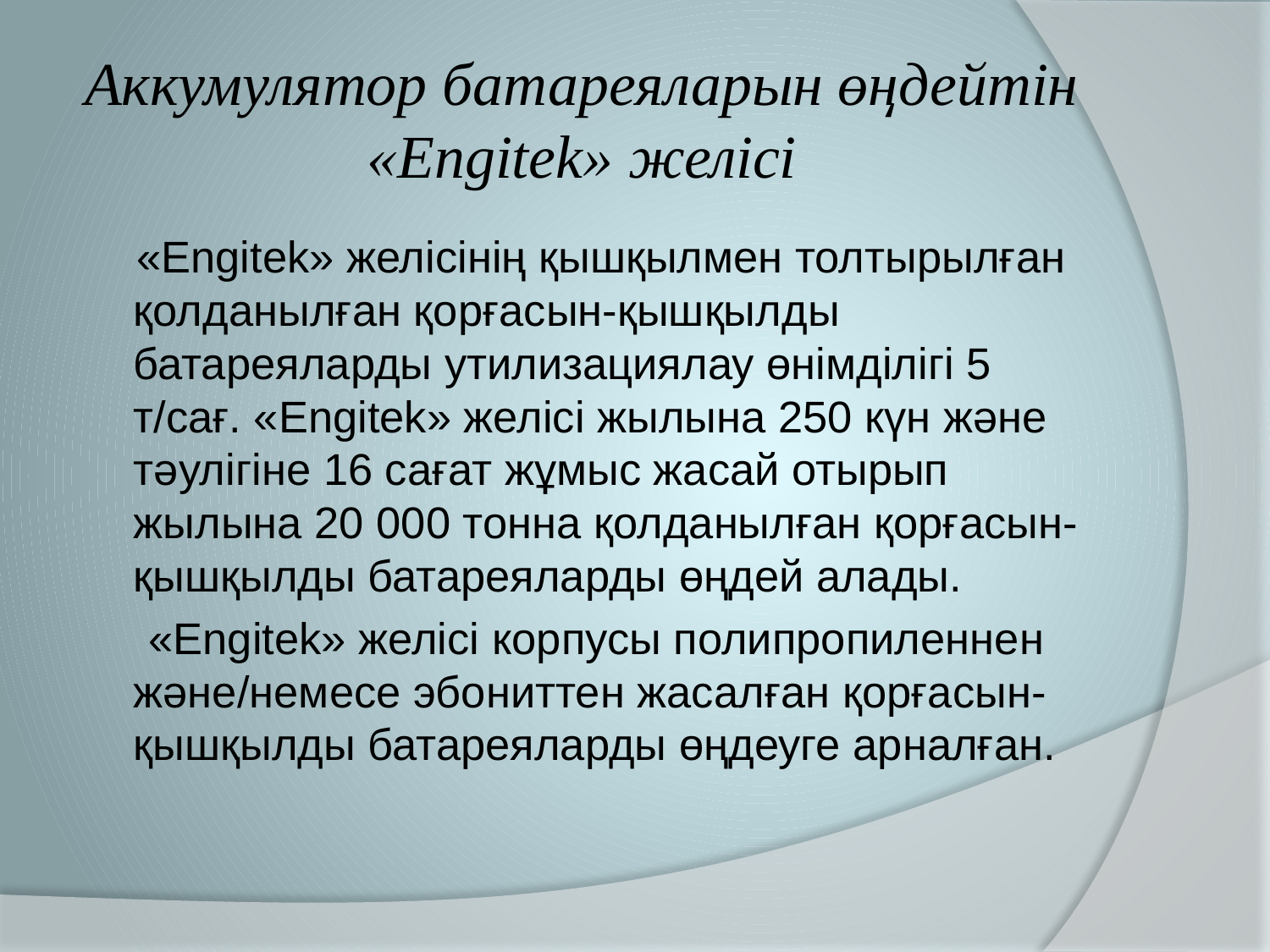

# Аккумулятор батареяларын өңдейтін «Engitek» желісі
«Engitek» желісінің қышқылмен толтырылған қолданылған қорғасын-қышқылды батареяларды утилизациялау өнімділігі 5 т/сағ. «Engitek» желісі жылына 250 күн және тәулігіне 16 сағат жұмыс жасай отырып жылына 20 000 тонна қолданылған қорғасын- қышқылды батареяларды өңдей алады.
 «Engitek» желісі корпусы полипропиленнен және/немесе эбониттен жасалған қорғасын- қышқылды батареяларды өңдеуге арналған.